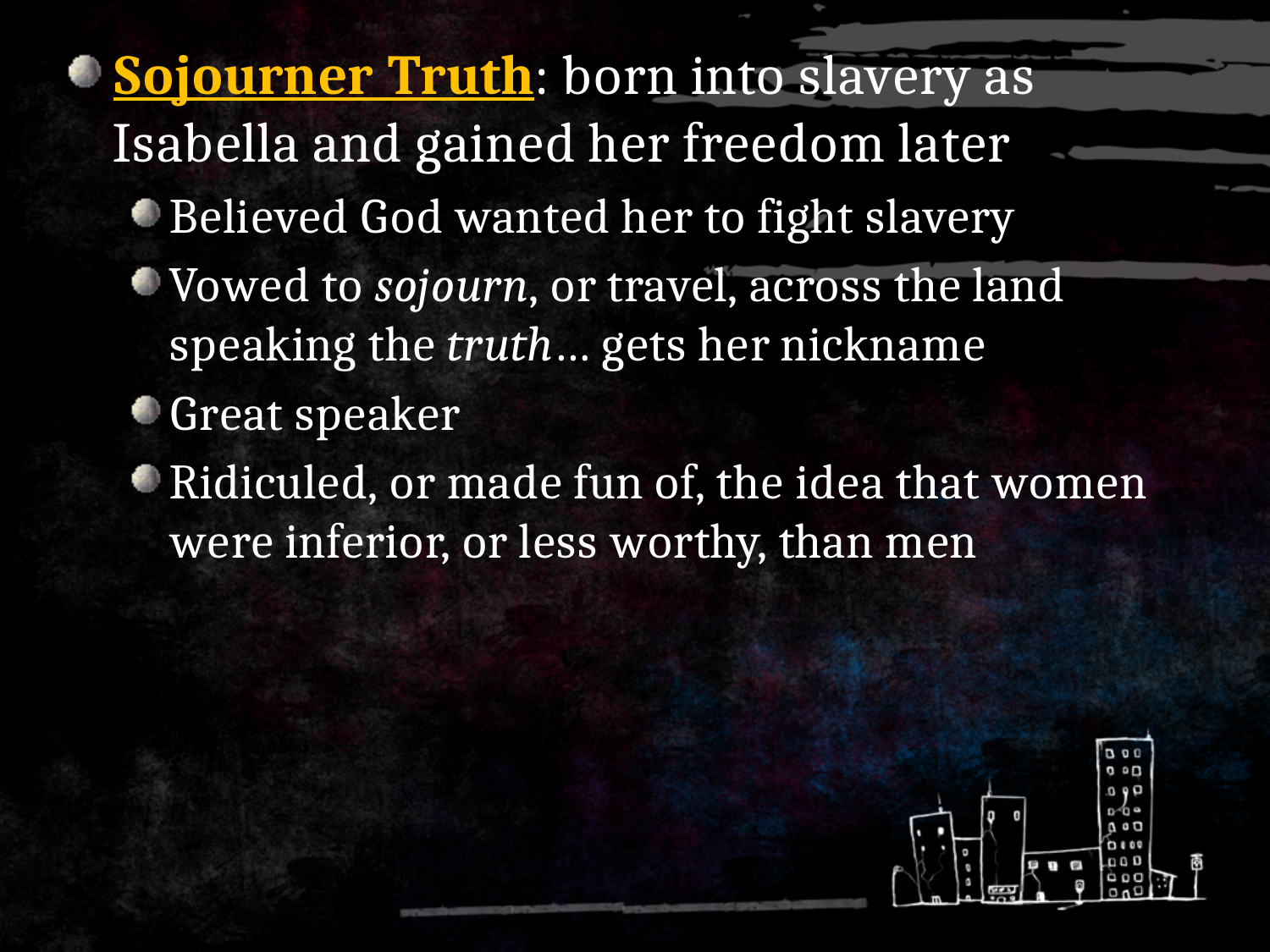

Sojourner Truth: born into slavery as Isabella and gained her freedom later
Believed God wanted her to fight slavery
Vowed to sojourn, or travel, across the land speaking the truth… gets her nickname
Great speaker
Ridiculed, or made fun of, the idea that women were inferior, or less worthy, than men